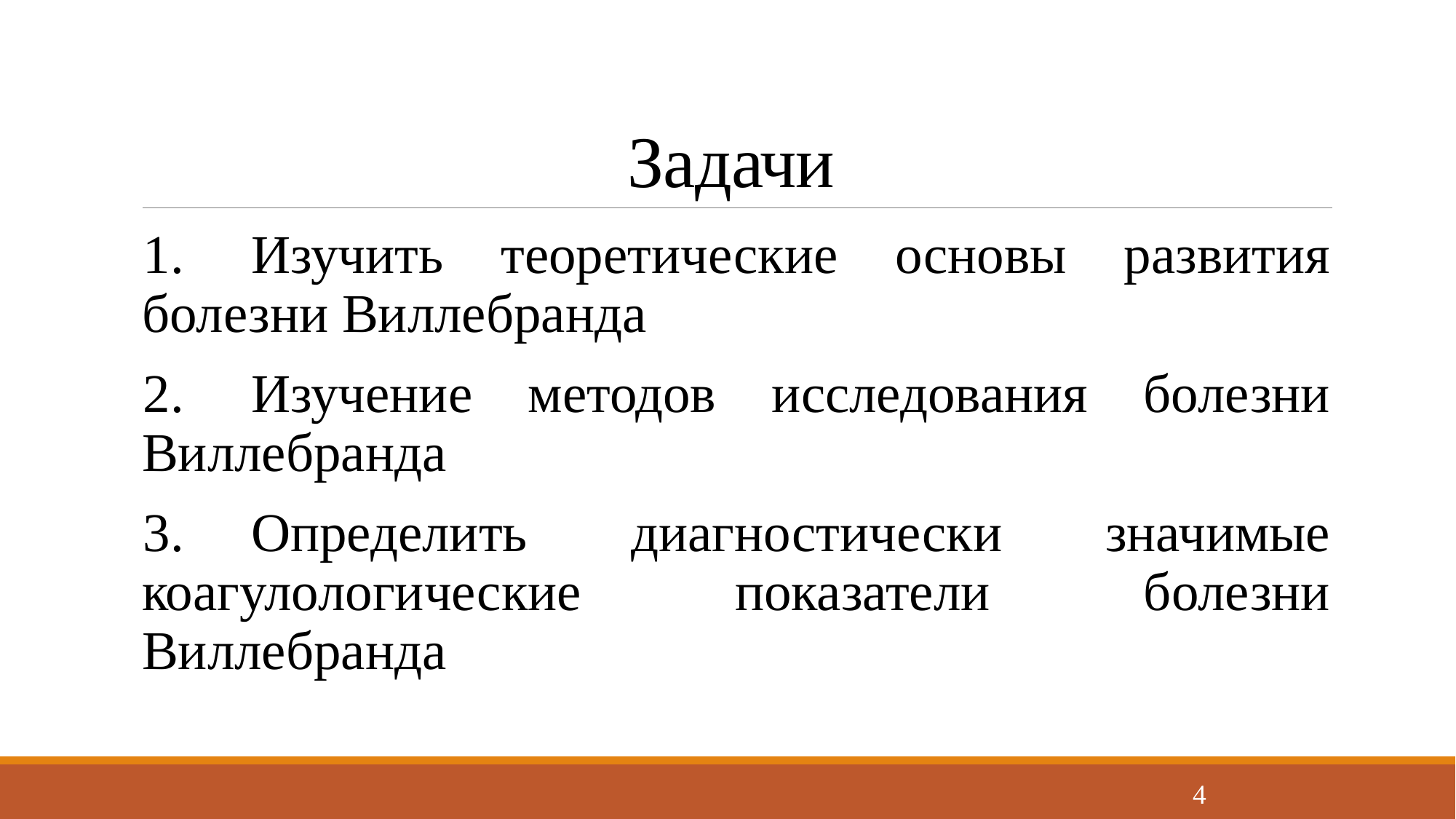

# Задачи
1.	Изучить теоретические основы развития болезни Виллебранда
2.	Изучение методов исследования болезни Виллебранда
3.	Определить диагностически значимые коагулологические показатели болезни Виллебранда
4